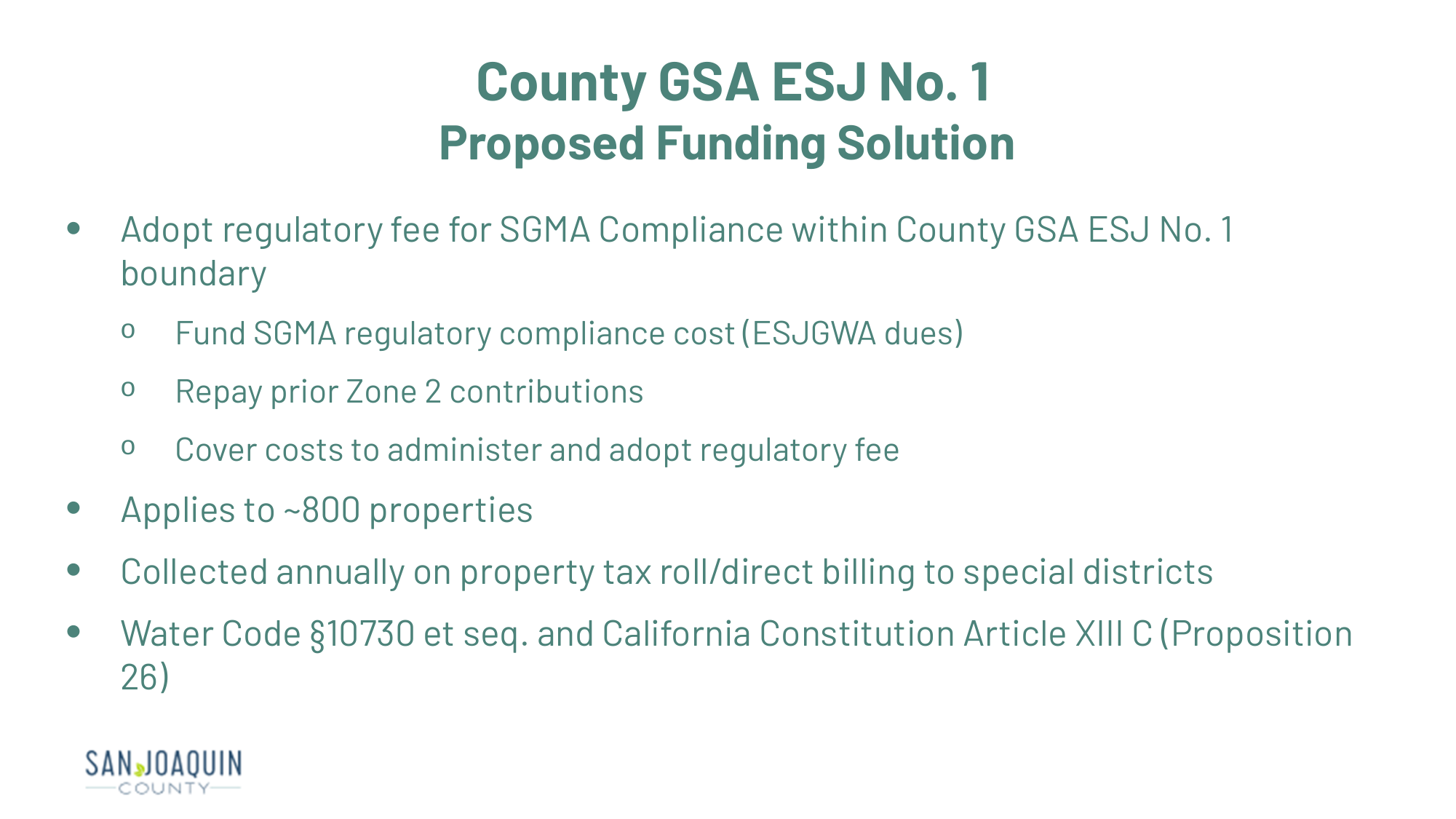

County GSA ESJ No. 1
Proposed Funding Solution
Adopt regulatory fee for SGMA Compliance within County GSA ESJ No. 1 boundary
Fund SGMA regulatory compliance cost (ESJGWA dues)
Repay prior Zone 2 contributions
Cover costs to administer and adopt regulatory fee
Applies to ~800 properties
Collected annually on property tax roll/direct billing to special districts
Water Code §10730 et seq. and California Constitution Article XIII C (Proposition 26)